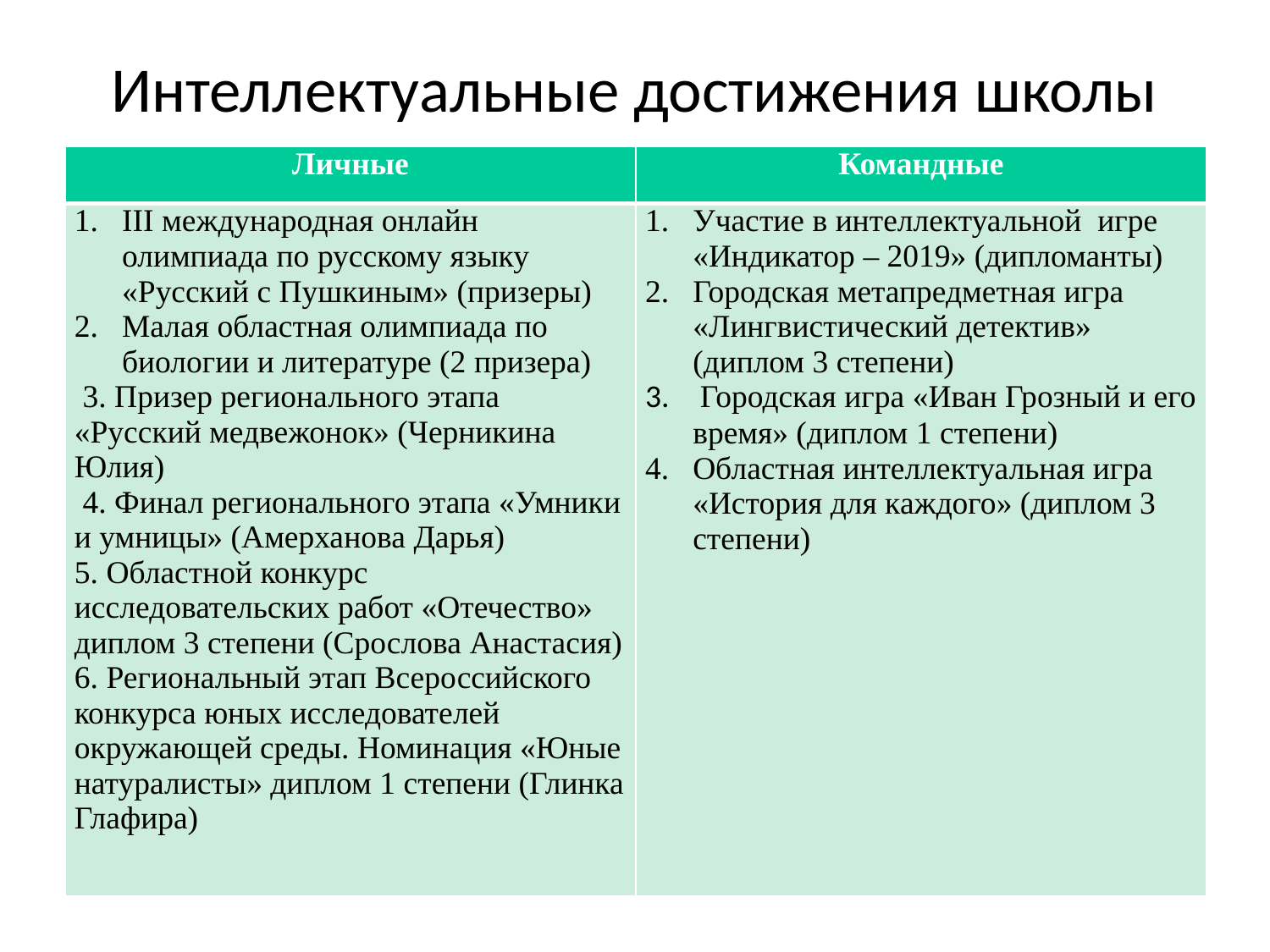

# Интеллектуальные достижения школы
| Личные | Командные |
| --- | --- |
| III международная онлайн олимпиада по русскому языку «Русский с Пушкиным» (призеры) Малая областная олимпиада по биологии и литературе (2 призера)  3. Призер регионального этапа «Русский медвежонок» (Черникина Юлия) 4. Финал регионального этапа «Умники и умницы» (Амерханова Дарья) 5. Областной конкурс исследовательских работ «Отечество» диплом 3 степени (Срослова Анастасия) 6. Региональный этап Всероссийского конкурса юных исследователей окружающей среды. Номинация «Юные натуралисты» диплом 1 степени (Глинка Глафира) | Участие в интеллектуальной игре «Индикатор – 2019» (дипломанты) Городская метапредметная игра «Лингвистический детектив» (диплом 3 степени) Городская игра «Иван Грозный и его время» (диплом 1 степени) Областная интеллектуальная игра «История для каждого» (диплом 3 степени) |